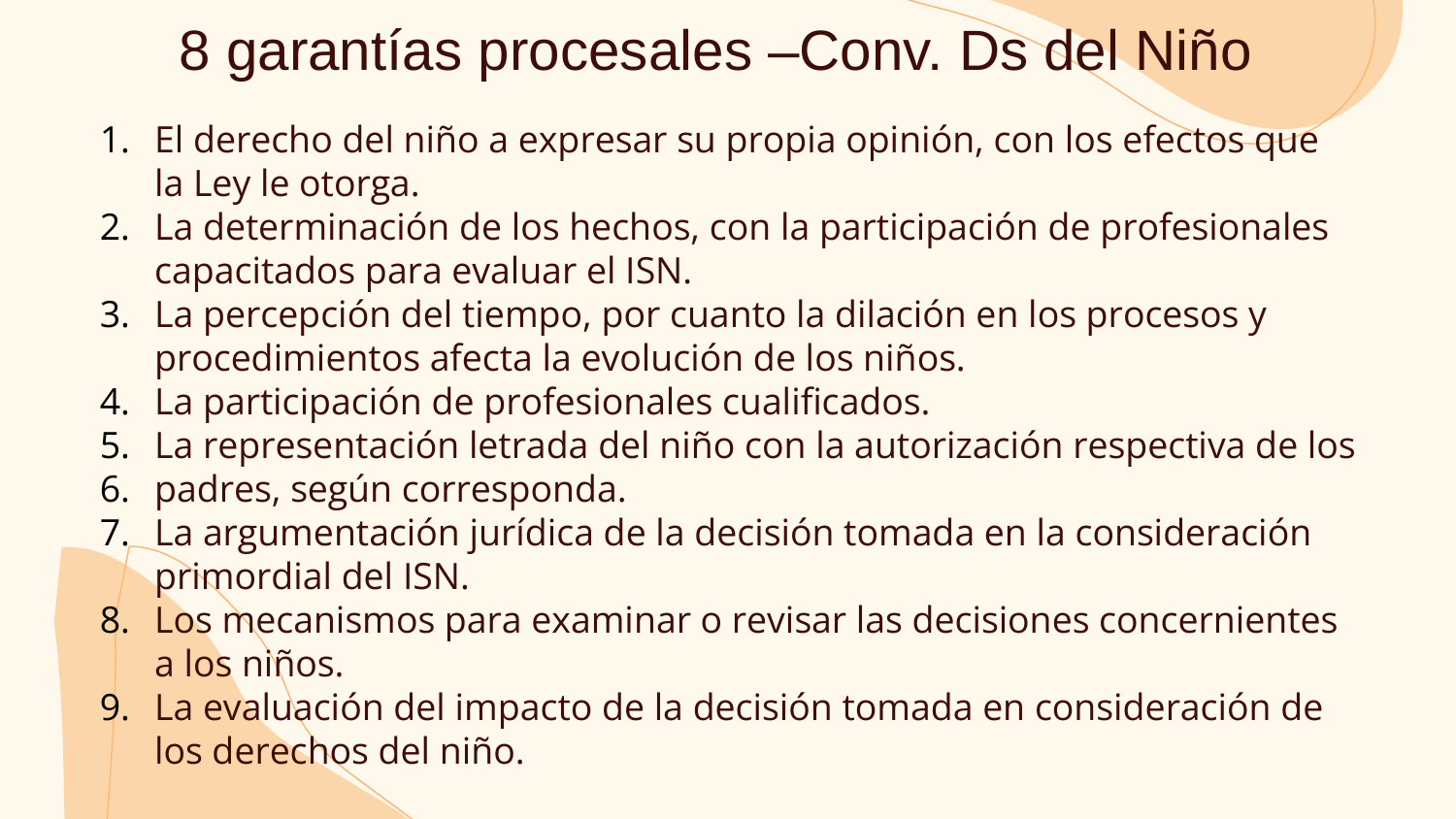

# 8 garantías procesales –Conv. Ds del Niño
El derecho del niño a expresar su propia opinión, con los efectos que la Ley le otorga.
La determinación de los hechos, con la participación de profesionales capacitados para evaluar el ISN.
La percepción del tiempo, por cuanto la dilación en los procesos y procedimientos afecta la evolución de los niños.
La participación de profesionales cualificados.
La representación letrada del niño con la autorización respectiva de los
padres, según corresponda.
La argumentación jurídica de la decisión tomada en la consideración primordial del ISN.
Los mecanismos para examinar o revisar las decisiones concernientes a los niños.
La evaluación del impacto de la decisión tomada en consideración de los derechos del niño.